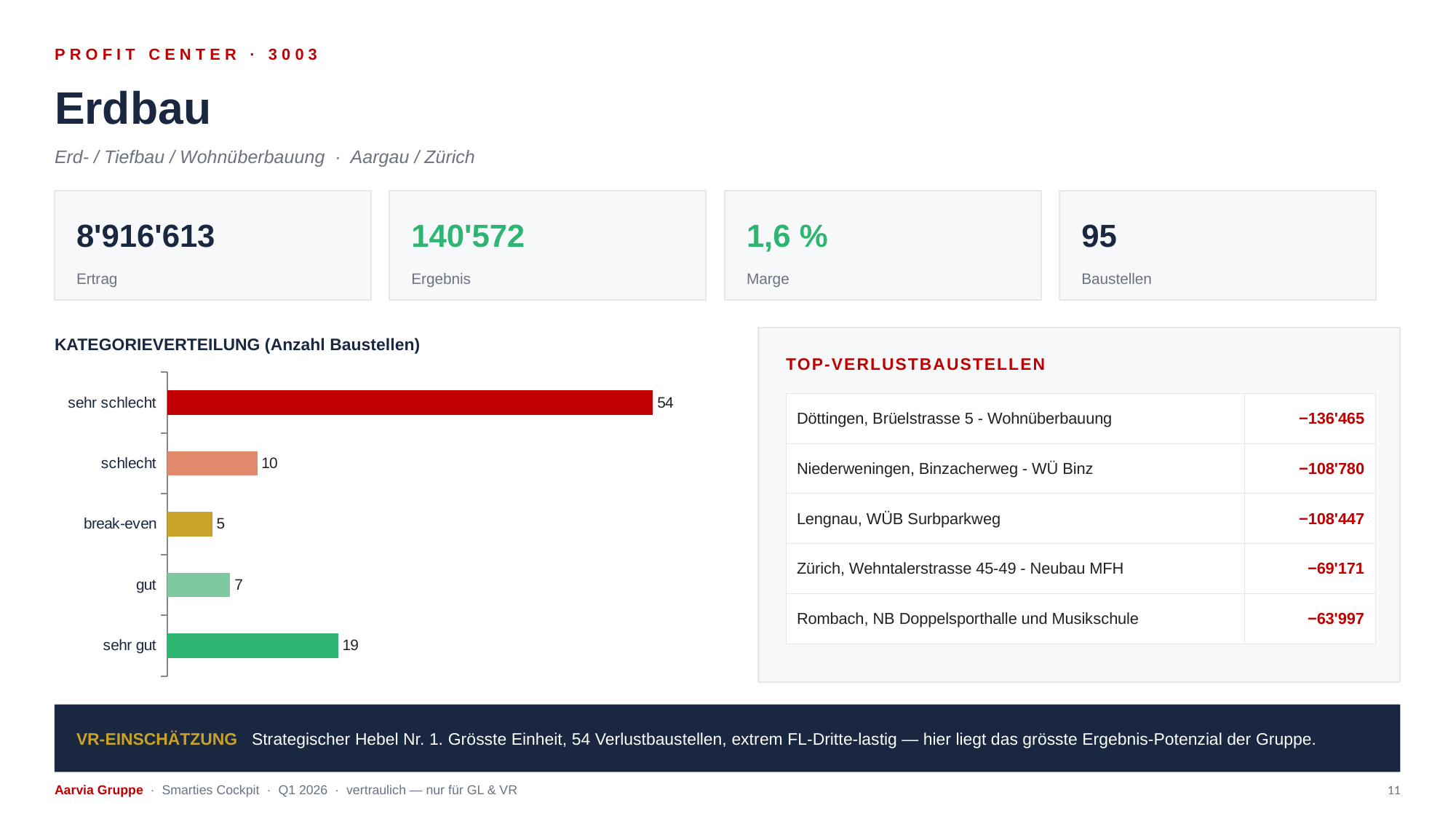

PROFIT CENTER · 3003
Erdbau
Erd- / Tiefbau / Wohnüberbauung  ·  Aargau / Zürich

8'916'613
140'572
1,6 %
95
Ertrag
Ergebnis
Marge
Baustellen
KATEGORIEVERTEILUNG (Anzahl Baustellen)

TOP-VERLUSTBAUSTELLEN

### Chart

| Category | Anzahl |
|---|---|
| sehr gut | 19.0 |
| gut | 7.0 |
| break-even | 5.0 |
| schlecht | 10.0 |
| sehr schlecht | 54.0 |
| Döttingen, Brüelstrasse 5 - Wohnüberbauung | −136'465 |
| --- | --- |
| Niederweningen, Binzacherweg - WÜ Binz | −108'780 |
| Lengnau, WÜB Surbparkweg | −108'447 |
| Zürich, Wehntalerstrasse 45-49 - Neubau MFH | −69'171 |
| Rombach, NB Doppelsporthalle und Musikschule | −63'997 |

VR-EINSCHÄTZUNG   Strategischer Hebel Nr. 1. Grösste Einheit, 54 Verlustbaustellen, extrem FL-Dritte-lastig — hier liegt das grösste Ergebnis-Potenzial der Gruppe.
Aarvia Gruppe  ·  Smarties Cockpit  ·  Q1 2026  ·  vertraulich — nur für GL & VR
11